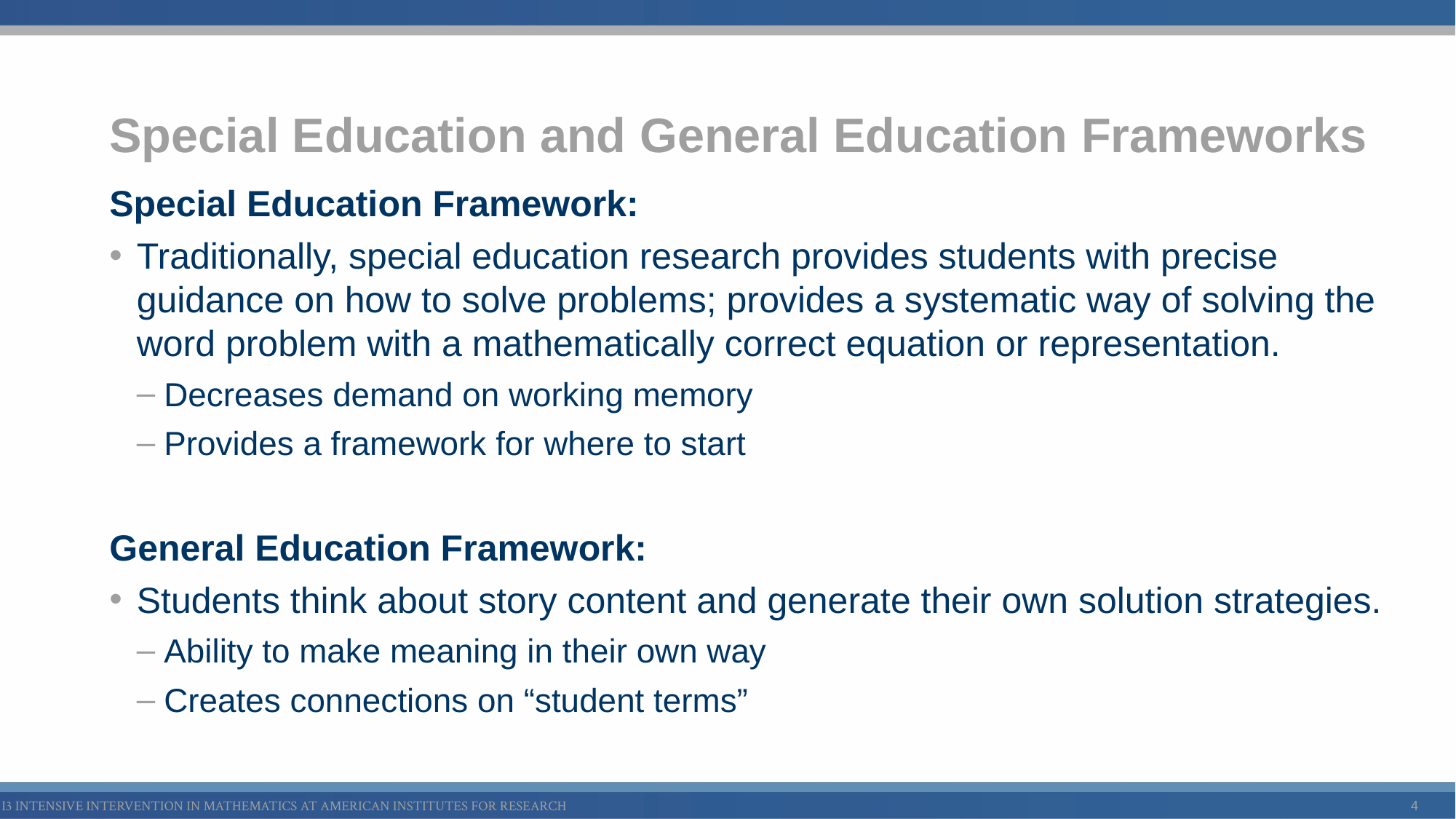

# Special Education and General Education Frameworks
Special Education Framework:
Traditionally, special education research provides students with precise guidance on how to solve problems; provides a systematic way of solving the word problem with a mathematically correct equation or representation.
Decreases demand on working memory
Provides a framework for where to start

General Education Framework:
Students think about story content and generate their own solution strategies.
Ability to make meaning in their own way
Creates connections on “student terms”

4